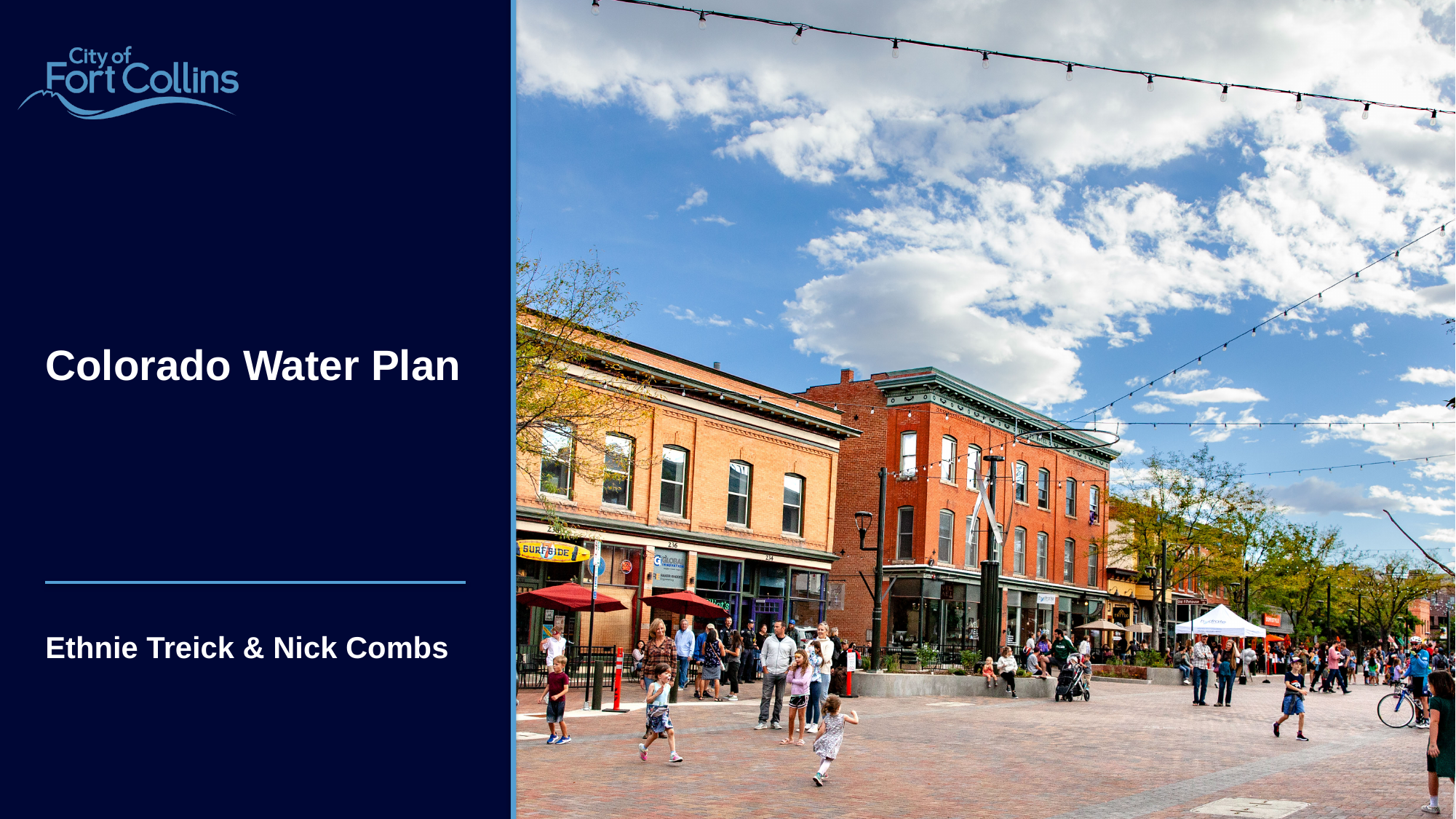

# Colorado Water Plan
Ethnie Treick & Nick Combs